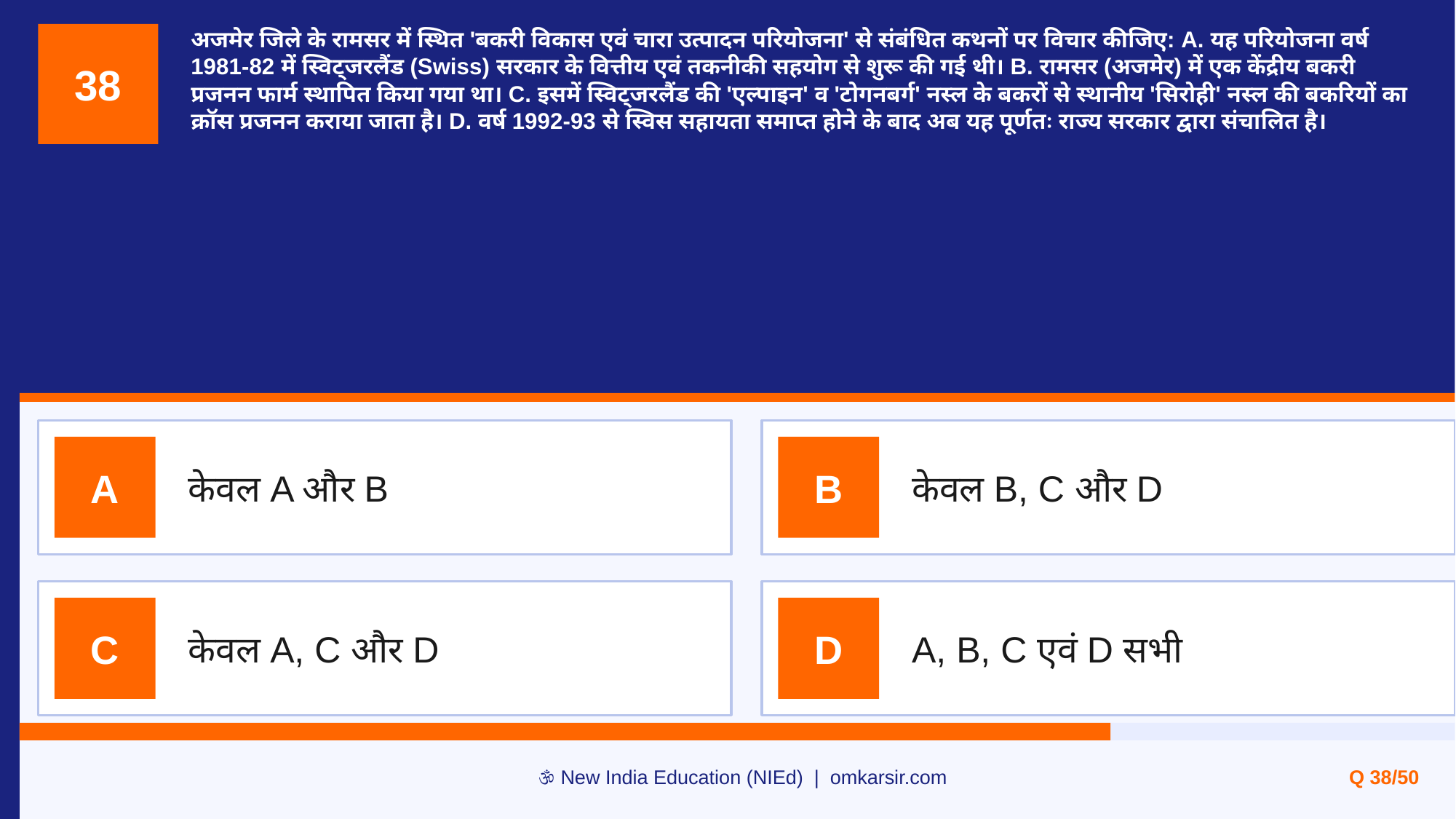

अजमेर जिले के रामसर में स्थित 'बकरी विकास एवं चारा उत्पादन परियोजना' से संबंधित कथनों पर विचार कीजिए: A. यह परियोजना वर्ष 1981-82 में स्विट्जरलैंड (Swiss) सरकार के वित्तीय एवं तकनीकी सहयोग से शुरू की गई थी। B. रामसर (अजमेर) में एक केंद्रीय बकरी प्रजनन फार्म स्थापित किया गया था। C. इसमें स्विट्जरलैंड की 'एल्पाइन' व 'टोगनबर्ग' नस्ल के बकरों से स्थानीय 'सिरोही' नस्ल की बकरियों का क्रॉस प्रजनन कराया जाता है। D. वर्ष 1992-93 से स्विस सहायता समाप्त होने के बाद अब यह पूर्णतः राज्य सरकार द्वारा संचालित है।
38

केवल A और B
केवल B, C और D
A
B

केवल A, C और D
A, B, C एवं D सभी
C
D

🕉️ New India Education (NIEd)  |  omkarsir.com
Q 38/50